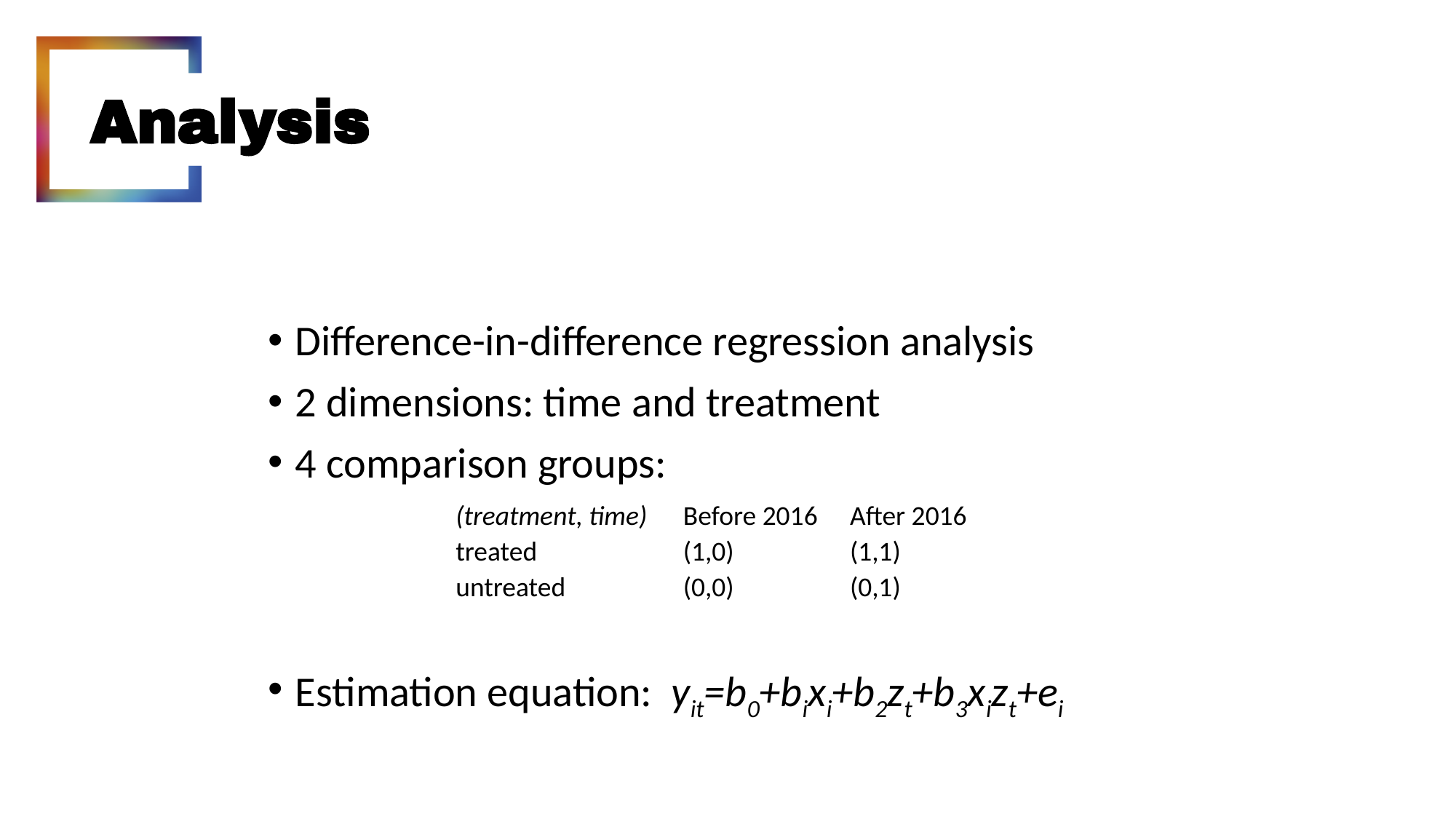

# Analysis
Difference-in-difference regression analysis
2 dimensions: time and treatment
4 comparison groups:

Estimation equation:  yit=b0+bixi+b2zt+b3xizt+ei

| (treatment, time) | Before 2016 | After 2016 |
| --- | --- | --- |
| treated | (1,0) | (1,1) |
| untreated | (0,0) | (0,1) |